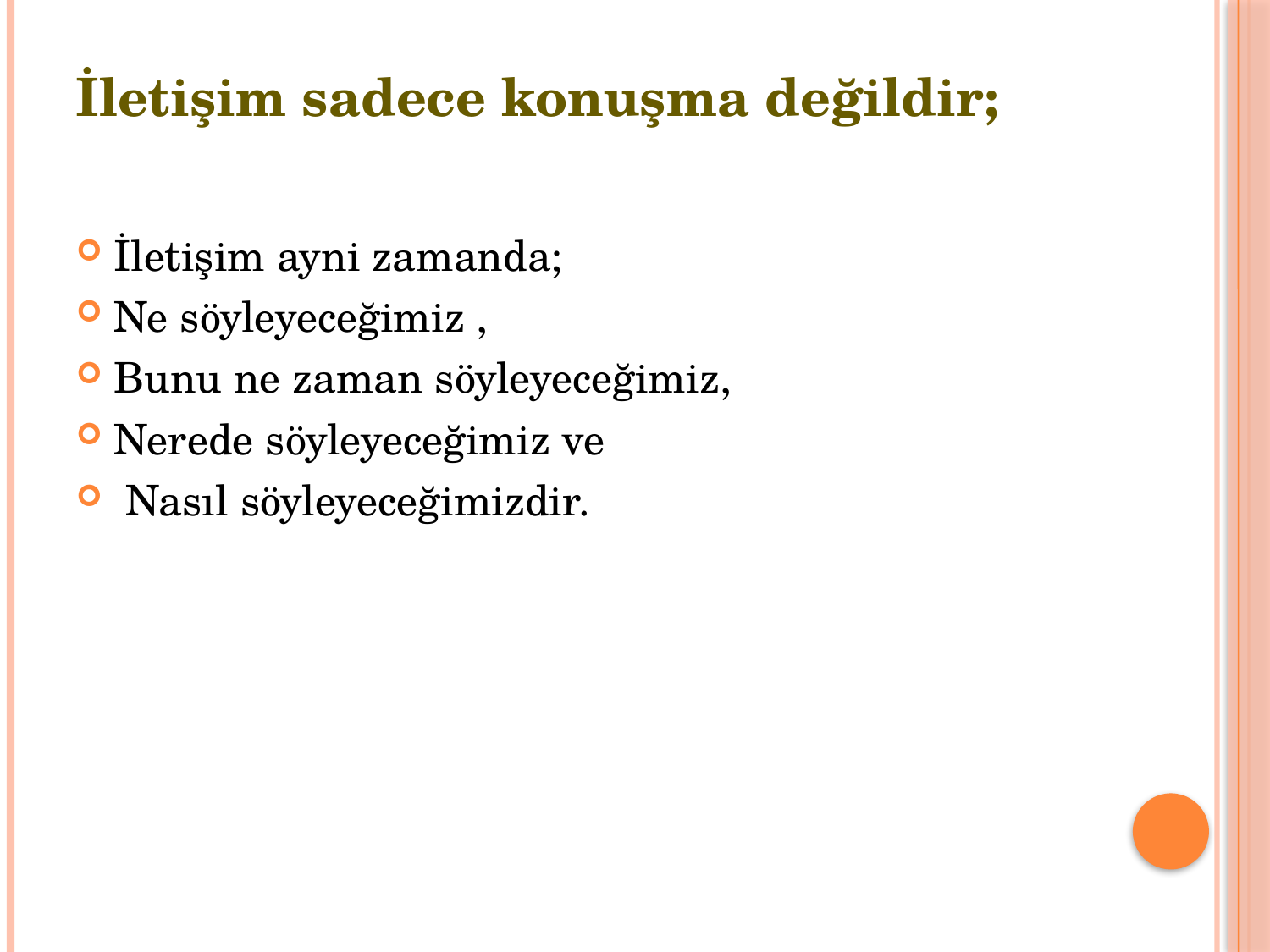

# İletişim sadece konuşma değildir;
İletişim ayni zamanda;
Ne söyleyeceğimiz ,
Bunu ne zaman söyleyeceğimiz,
Nerede söyleyeceğimiz ve
 Nasıl söyleyeceğimizdir.